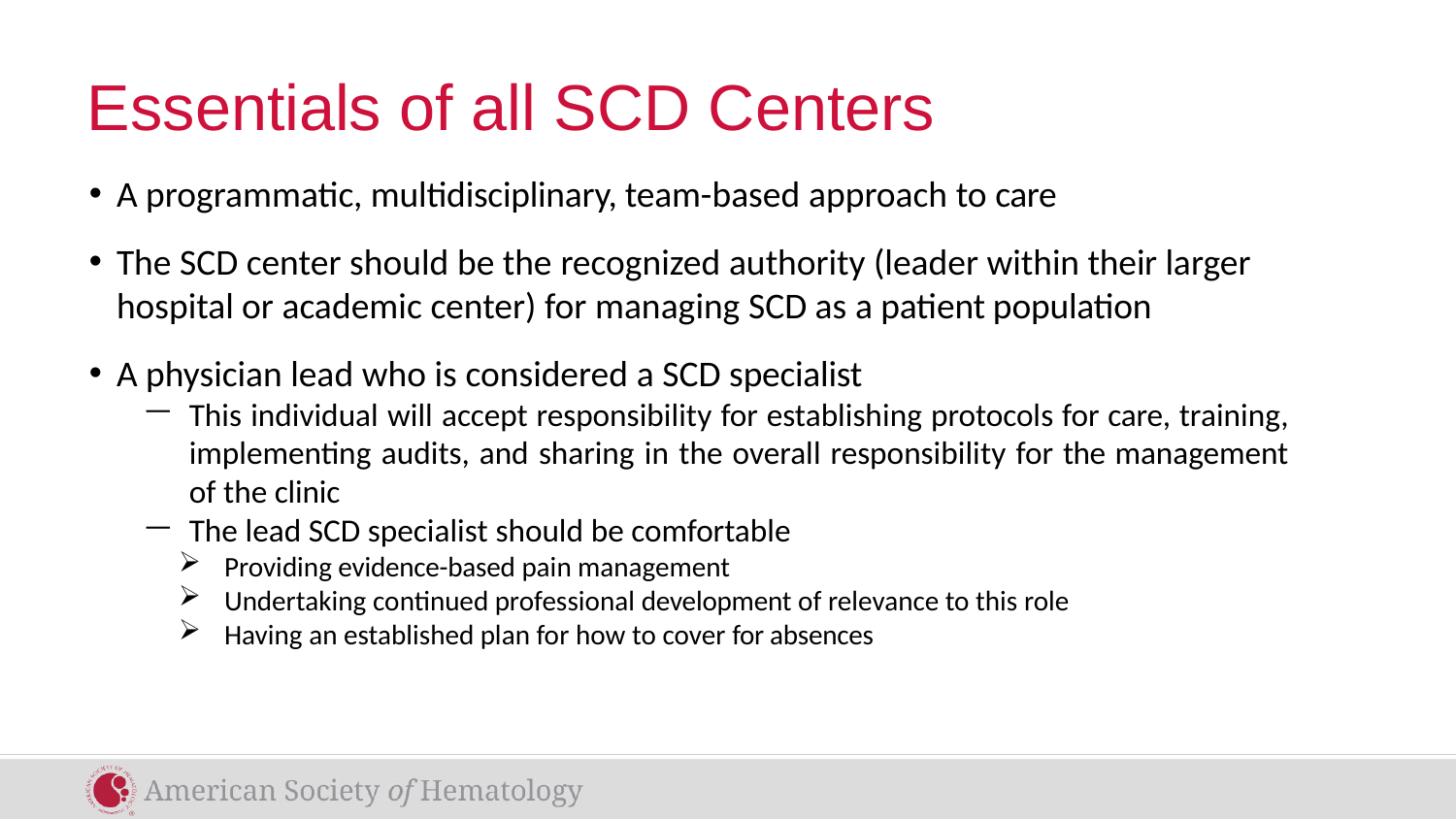

# Essentials of all SCD Centers
A programmatic, multidisciplinary, team-based approach to care
The SCD center should be the recognized authority (leader within their larger hospital or academic center) for managing SCD as a patient population
A physician lead who is considered a SCD specialist
This individual will accept responsibility for establishing protocols for care, training, implementing audits, and sharing in the overall responsibility for the management of the clinic
The lead SCD specialist should be comfortable
Providing evidence-based pain management
Undertaking continued professional development of relevance to this role
Having an established plan for how to cover for absences